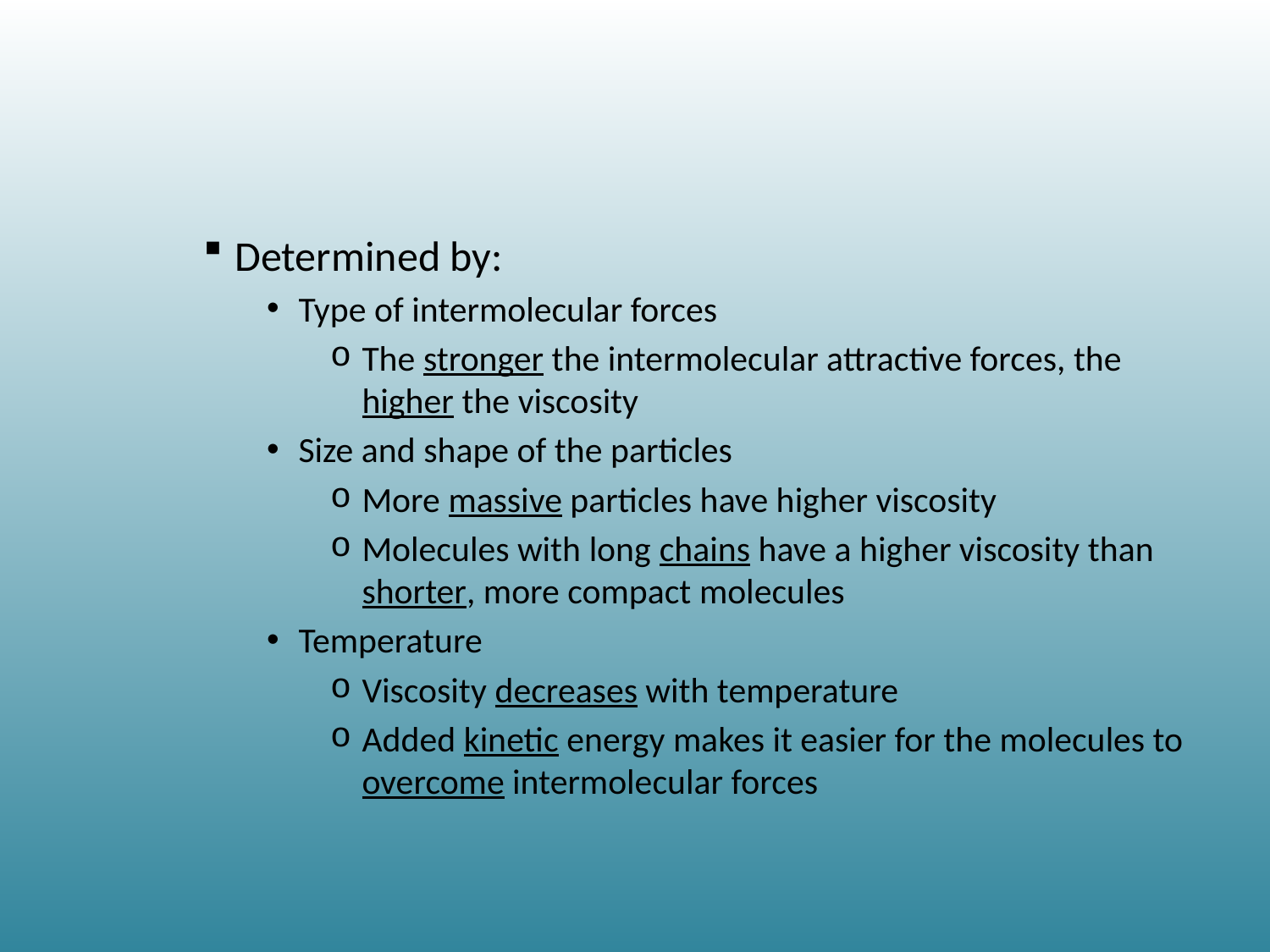

#
Determined by:
Type of intermolecular forces
The stronger the intermolecular attractive forces, the higher the viscosity
Size and shape of the particles
More massive particles have higher viscosity
Molecules with long chains have a higher viscosity than shorter, more compact molecules
Temperature
Viscosity decreases with temperature
Added kinetic energy makes it easier for the molecules to overcome intermolecular forces